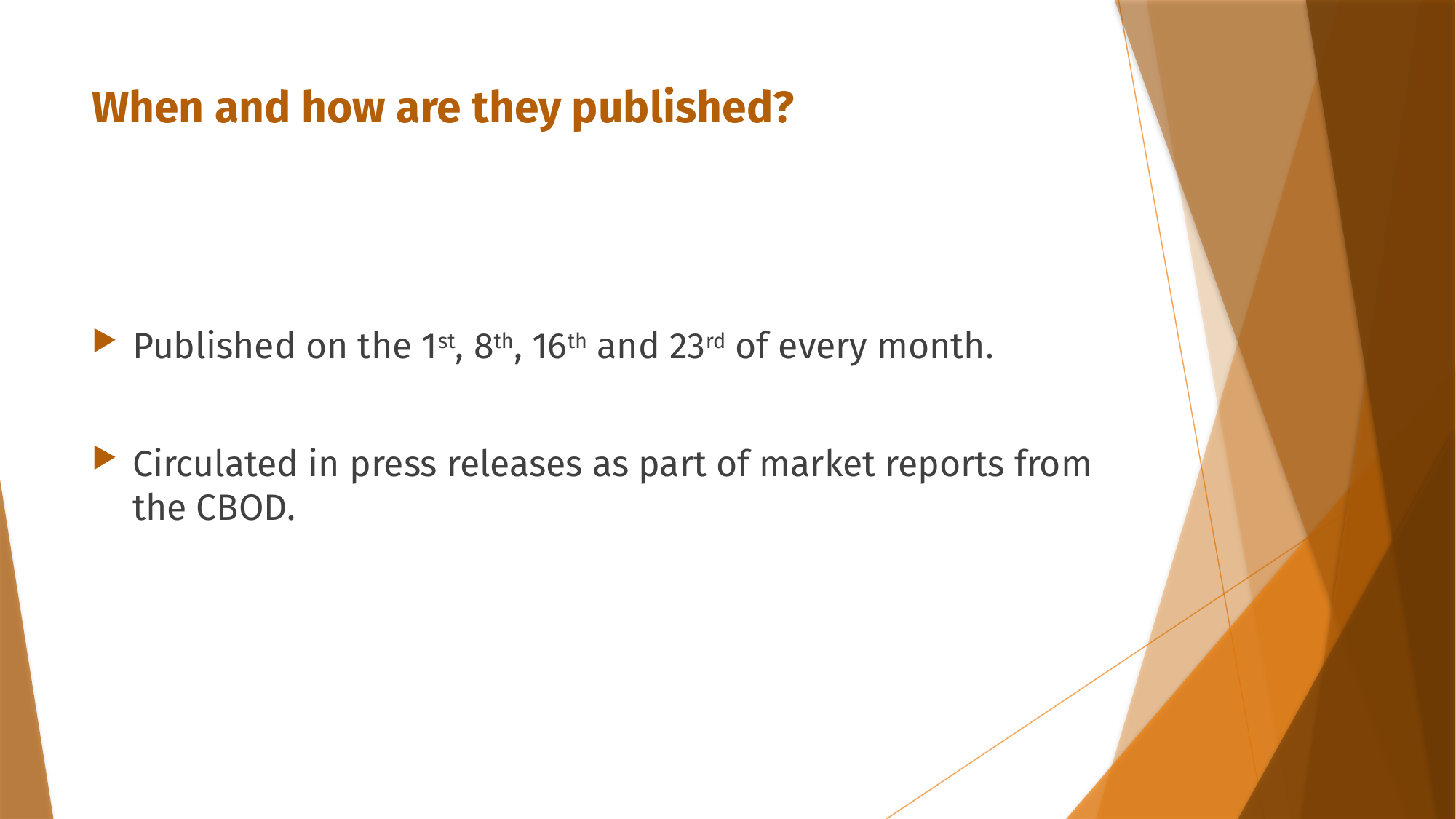

# When and how are they published?

Published on the 1st, 8th, 16th and 23rd of every month.

Circulated in press releases as part of market reports from the CBOD.